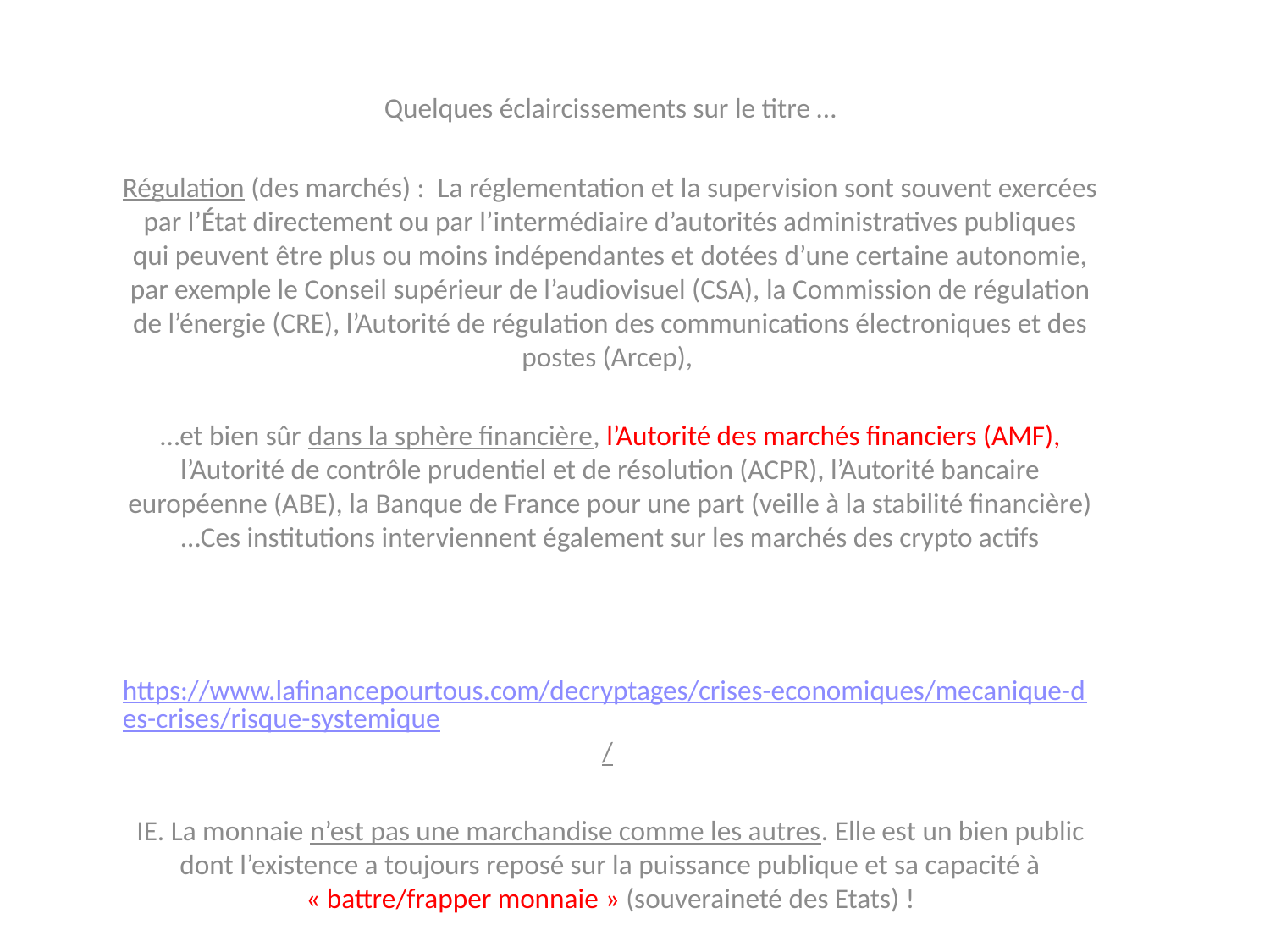

Quelques éclaircissements sur le titre …

Régulation (des marchés) :  La réglementation et la supervision sont souvent exercées par l’État directement ou par l’intermédiaire d’autorités administratives publiques qui peuvent être plus ou moins indépendantes et dotées d’une certaine autonomie, par exemple le Conseil supérieur de l’audiovisuel (CSA), la Commission de régulation de l’énergie (CRE), l’Autorité de régulation des communications électroniques et des postes (Arcep),

…et bien sûr dans la sphère financière, l’Autorité des marchés financiers (AMF), l’Autorité de contrôle prudentiel et de résolution (ACPR), l’Autorité bancaire européenne (ABE), la Banque de France pour une part (veille à la stabilité financière)…Ces institutions interviennent également sur les marchés des crypto actifs

 https://www.lafinancepourtous.com/decryptages/crises-economiques/mecanique-des-crises/risque-systemique/

IE. La monnaie n’est pas une marchandise comme les autres. Elle est un bien public dont l’existence a toujours reposé sur la puissance publique et sa capacité à « battre/frapper monnaie » (souveraineté des Etats) !